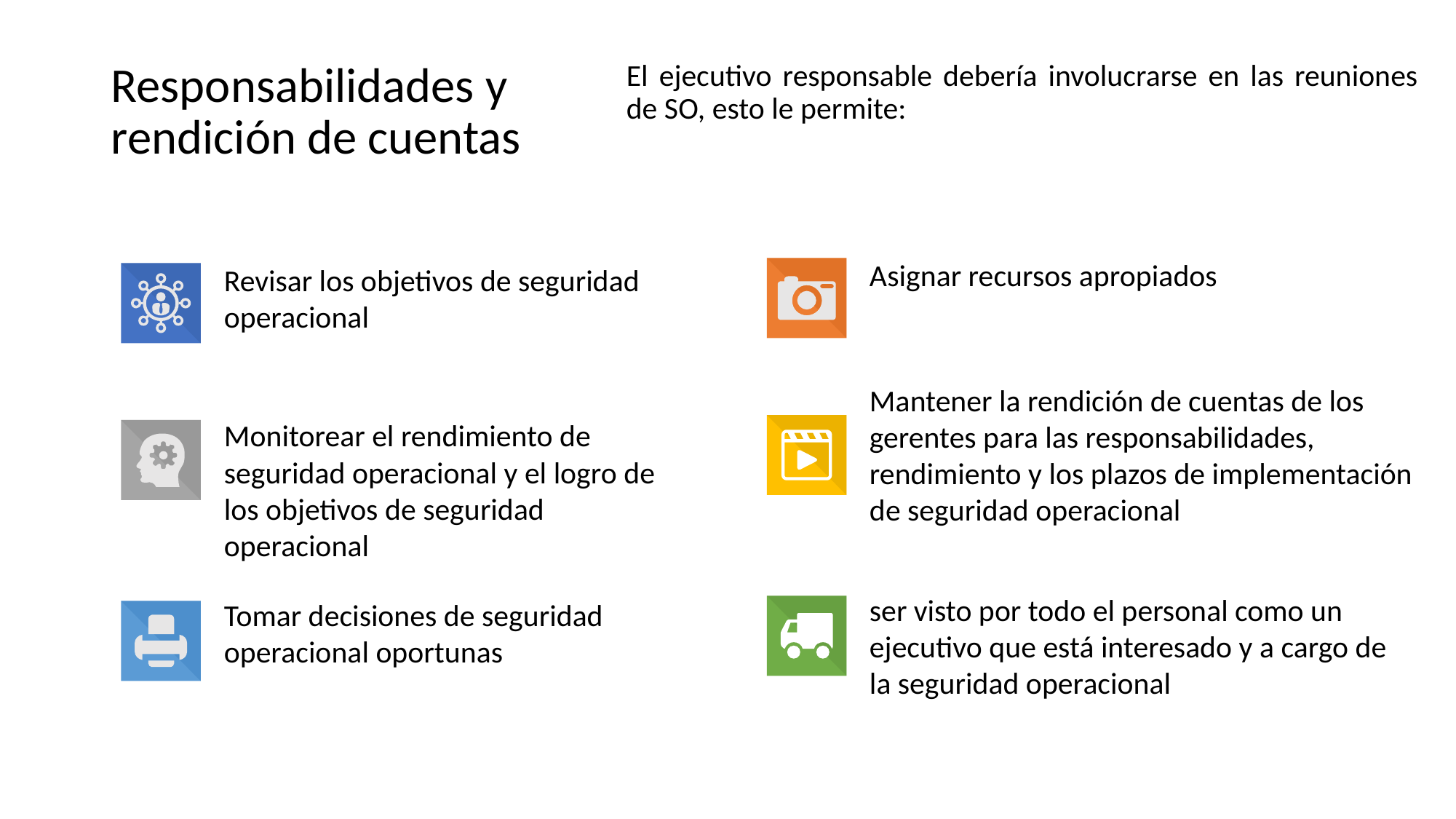

# Responsabilidades y rendición de cuentas
El ejecutivo responsable debería involucrarse en las reuniones de SO, esto le permite:
Asignar recursos apropiados
Revisar los objetivos de seguridad operacional

Mantener la rendición de cuentas de los gerentes para las responsabilidades, rendimiento y los plazos de implementación de seguridad operacional
Monitorear el rendimiento de seguridad operacional y el logro de los objetivos de seguridad operacional

ser visto por todo el personal como un ejecutivo que está interesado y a cargo de la seguridad operacional
Tomar decisiones de seguridad operacional oportunas